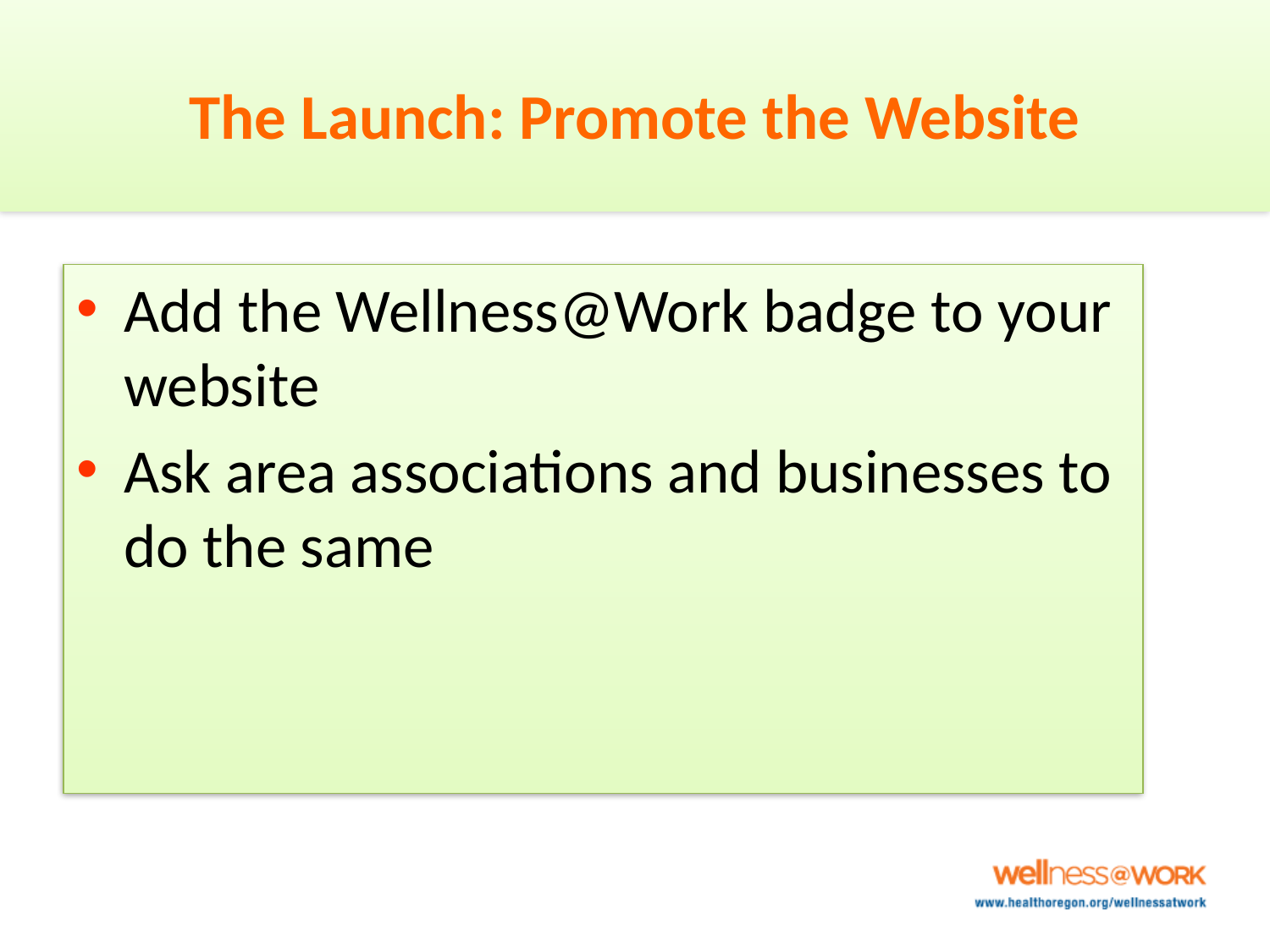

# The Launch: Promote the Website

Add the Wellness@Work badge to your website
Ask area associations and businesses to do the same